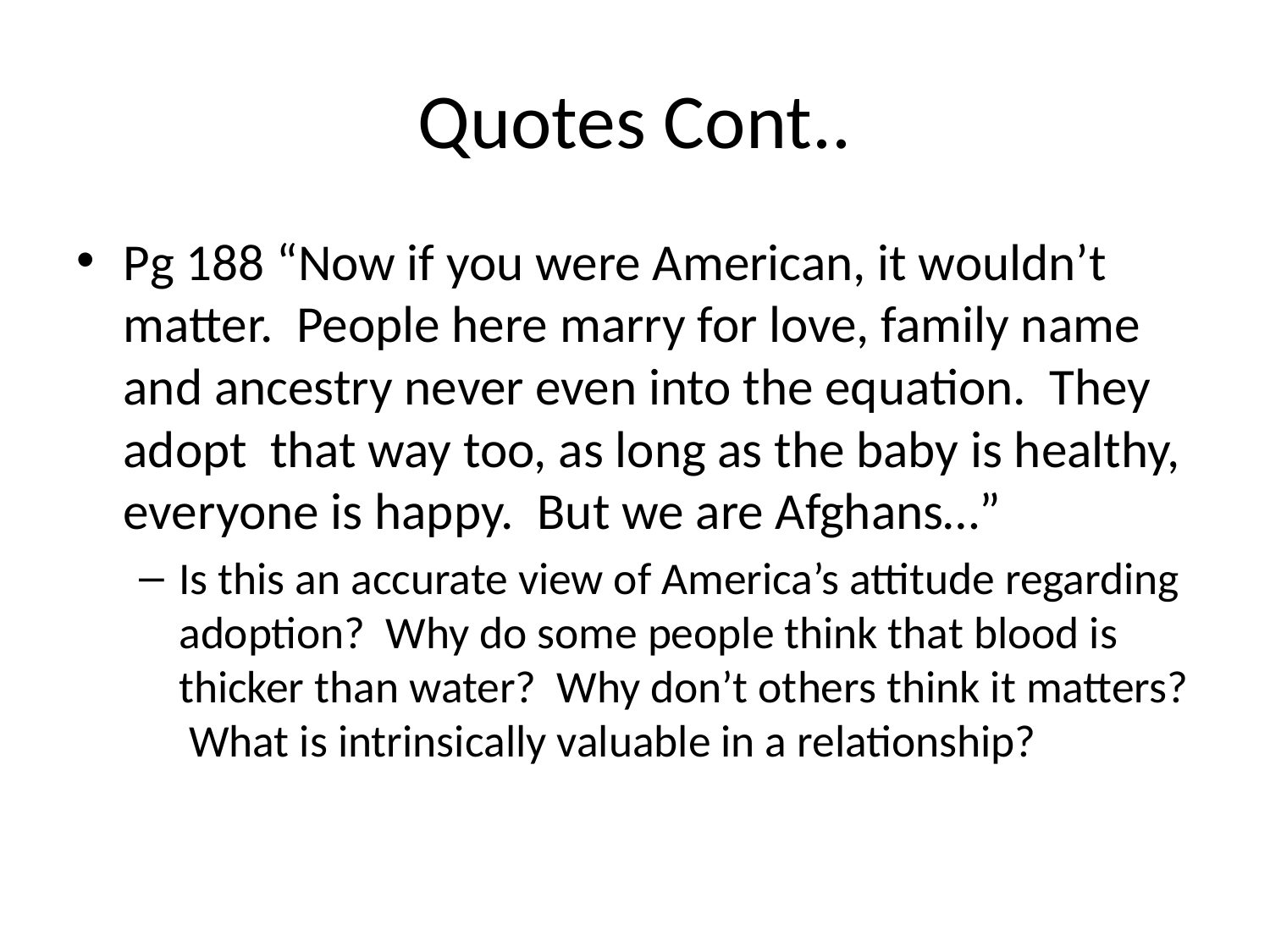

# Quotes Cont..
Pg 188 “Now if you were American, it wouldn’t matter.  People here marry for love, family name and ancestry never even into the equation.  They adopt  that way too, as long as the baby is healthy, everyone is happy.  But we are Afghans…”
Is this an accurate view of America’s attitude regarding adoption?  Why do some people think that blood is thicker than water?  Why don’t others think it matters?  What is intrinsically valuable in a relationship?